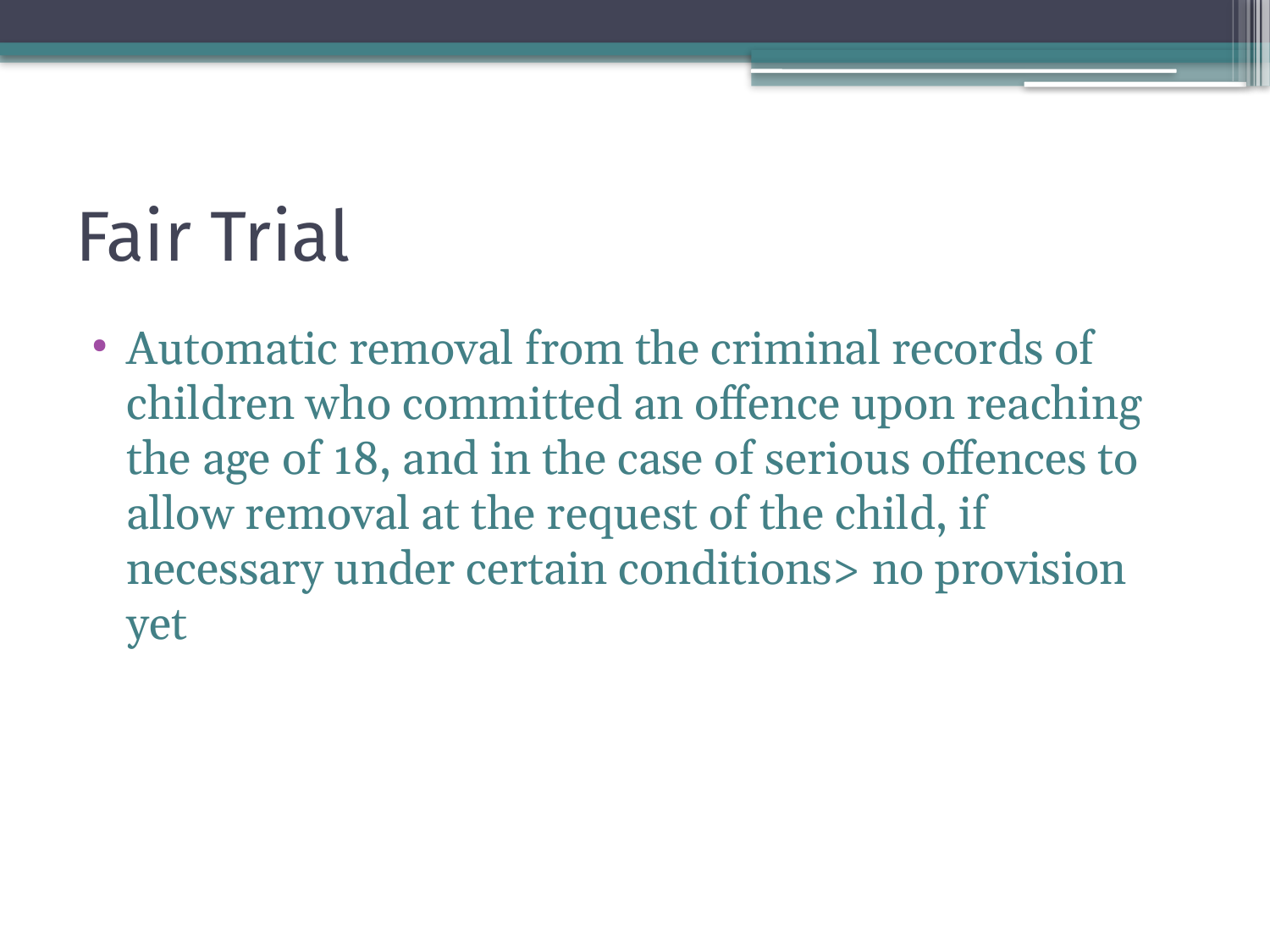

# Fair Trial
Automatic removal from the criminal records of children who committed an offence upon reaching the age of 18, and in the case of serious offences to allow removal at the request of the child, if necessary under certain conditions> no provision yet